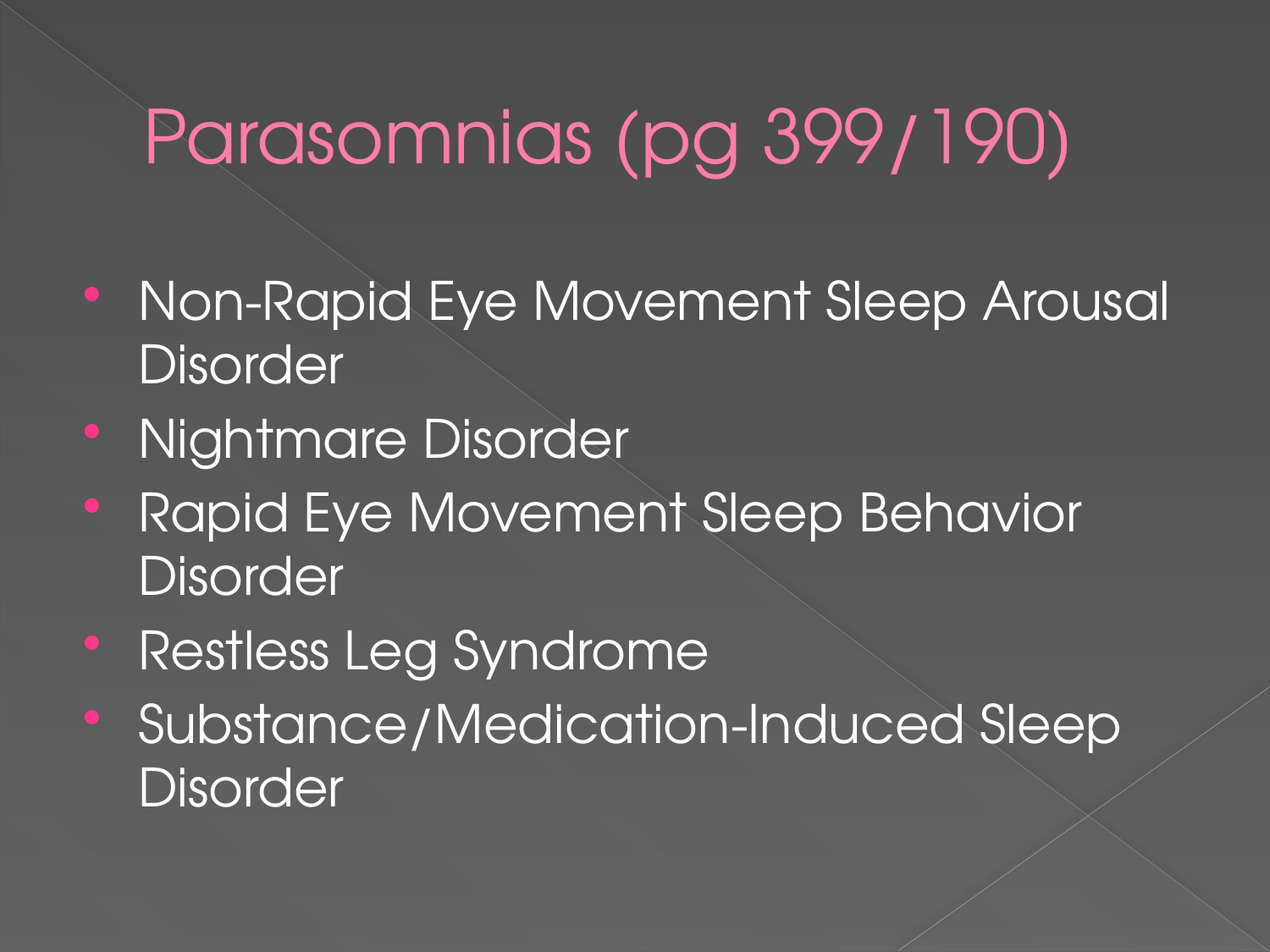

# Parasomnias (pg 399/190)
Non-Rapid Eye Movement Sleep Arousal Disorder
Nightmare Disorder
Rapid Eye Movement Sleep Behavior Disorder
Restless Leg Syndrome
Substance/Medication-Induced Sleep Disorder